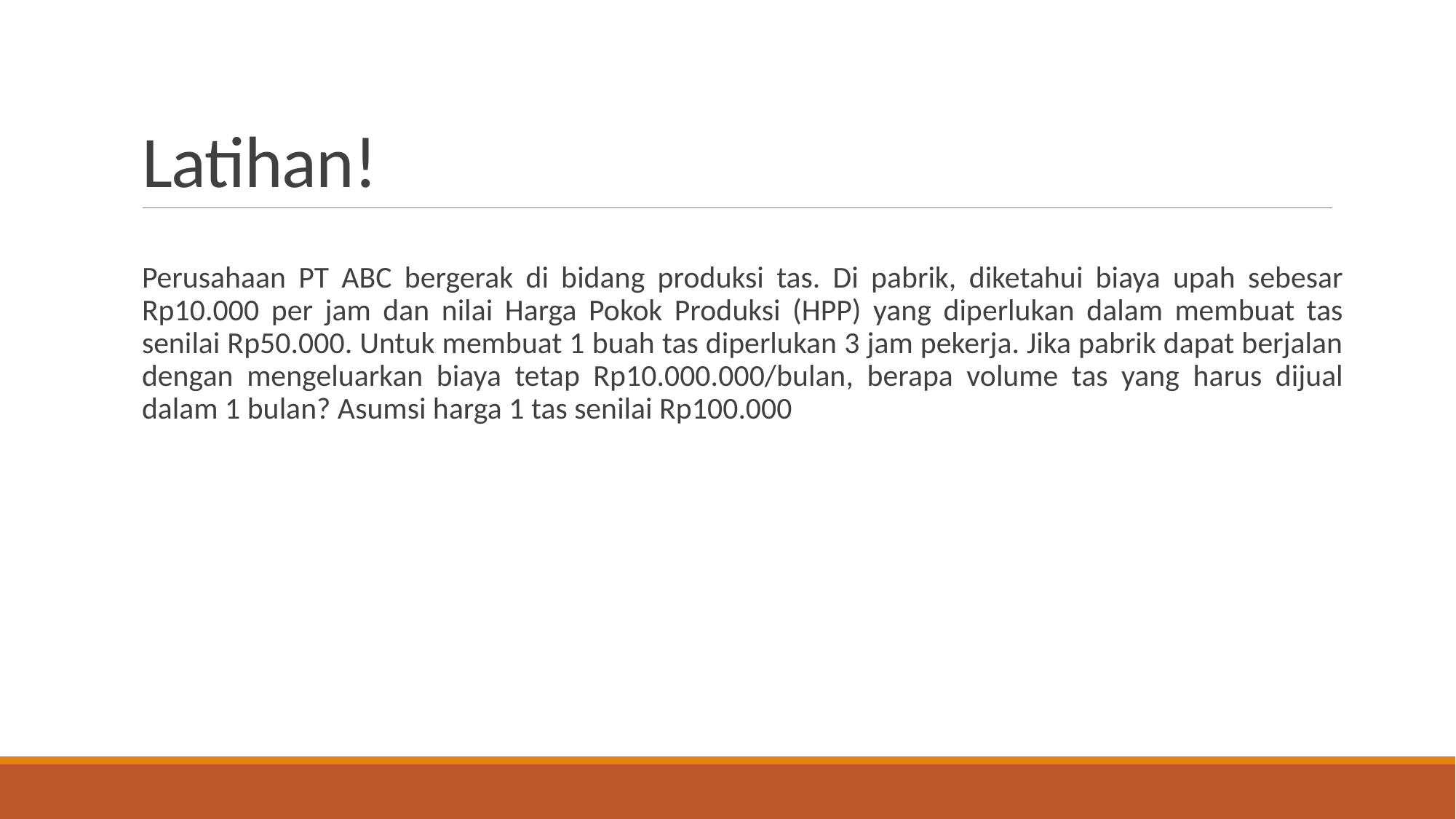

# Latihan!
Perusahaan PT ABC bergerak di bidang produksi tas. Di pabrik, diketahui biaya upah sebesar Rp10.000 per jam dan nilai Harga Pokok Produksi (HPP) yang diperlukan dalam membuat tas senilai Rp50.000. Untuk membuat 1 buah tas diperlukan 3 jam pekerja. Jika pabrik dapat berjalan dengan mengeluarkan biaya tetap Rp10.000.000/bulan, berapa volume tas yang harus dijual dalam 1 bulan? Asumsi harga 1 tas senilai Rp100.000